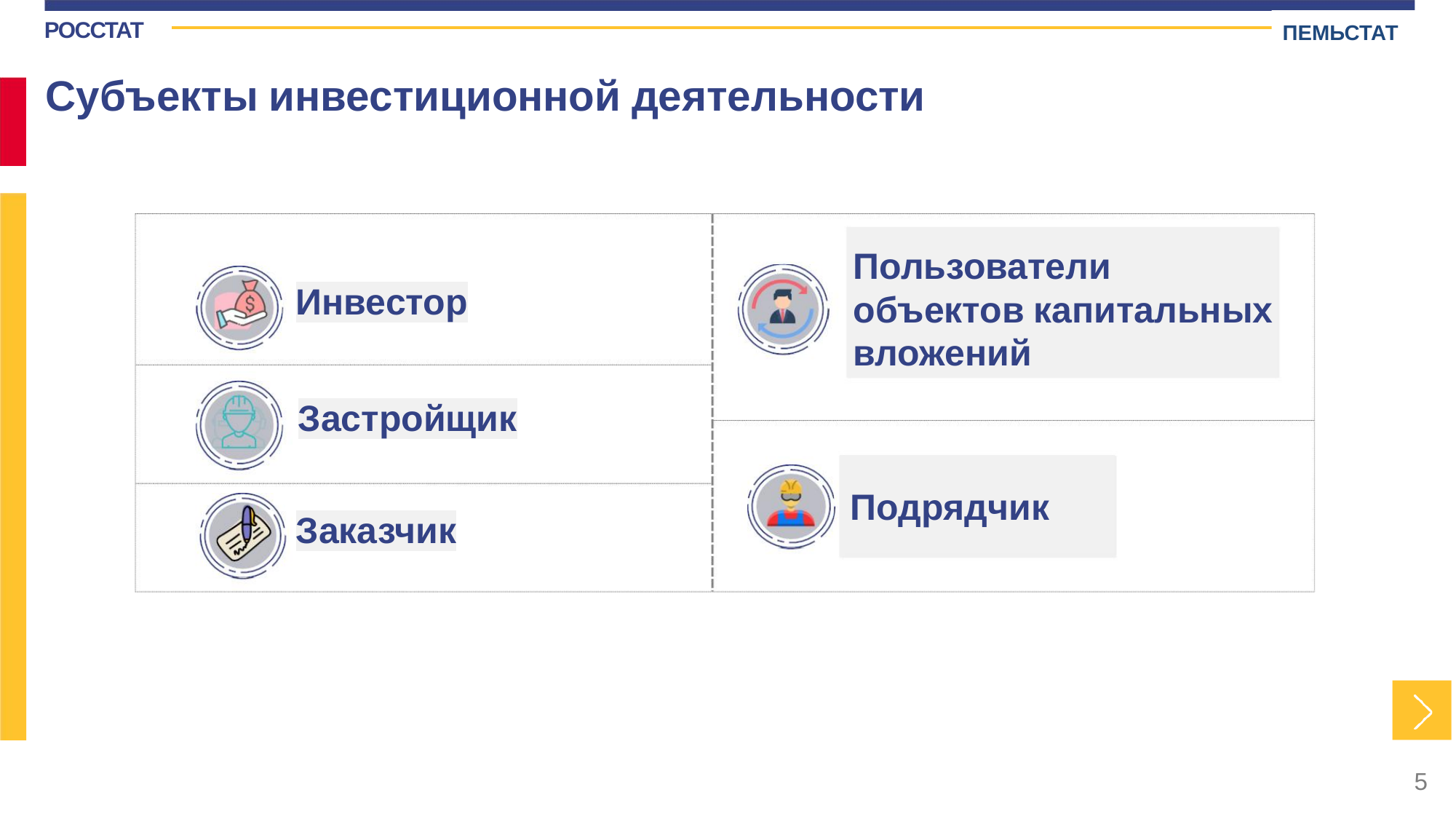

ПЕМЬСТАТ
РОССТАТ

Субъекты инвестиционной деятельности

Пользователи
объектов капитальных
вложений

Инвестор
Застройщик
Заказчик

Подрядчик

5
5